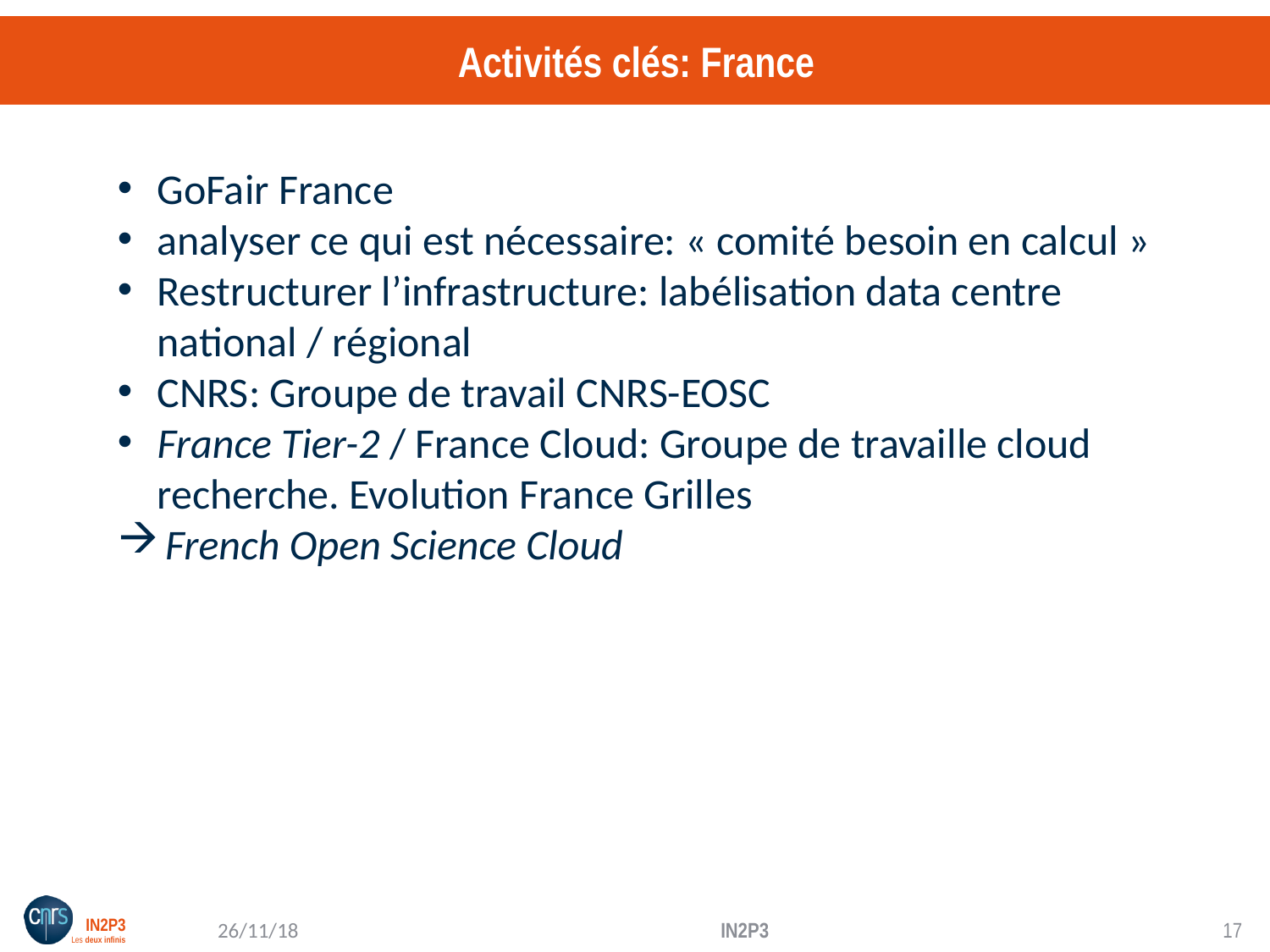

# Activités clés: France
GoFair France
analyser ce qui est nécessaire: « comité besoin en calcul »
Restructurer l’infrastructure: labélisation data centre national / régional
CNRS: Groupe de travail CNRS-EOSC
France Tier-2 / France Cloud: Groupe de travaille cloud recherche. Evolution France Grilles
French Open Science Cloud

26/11/18
IN2P3
17